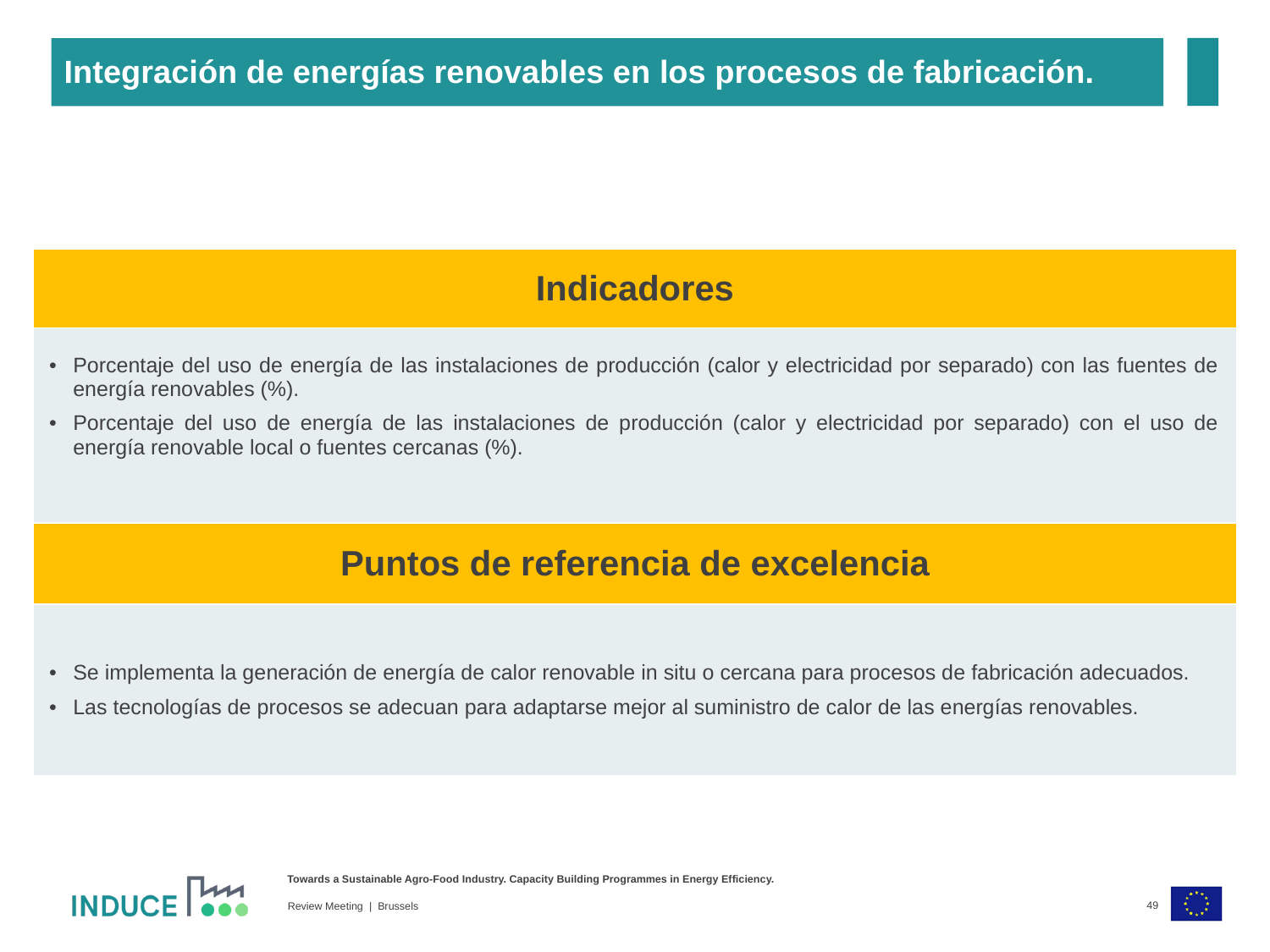

Integración de energías renovables en los procesos de fabricación.
| Indicadores |
| --- |
| Porcentaje del uso de energía de las instalaciones de producción (calor y electricidad por separado) con las fuentes de energía renovables (%). Porcentaje del uso de energía de las instalaciones de producción (calor y electricidad por separado) con el uso de energía renovable local o fuentes cercanas (%). |
| Puntos de referencia de excelencia |
| --- |
| Se implementa la generación de energía de calor renovable in situ o cercana para procesos de fabricación adecuados. Las tecnologías de procesos se adecuan para adaptarse mejor al suministro de calor de las energías renovables. |
49
Review Meeting  |  Brussels